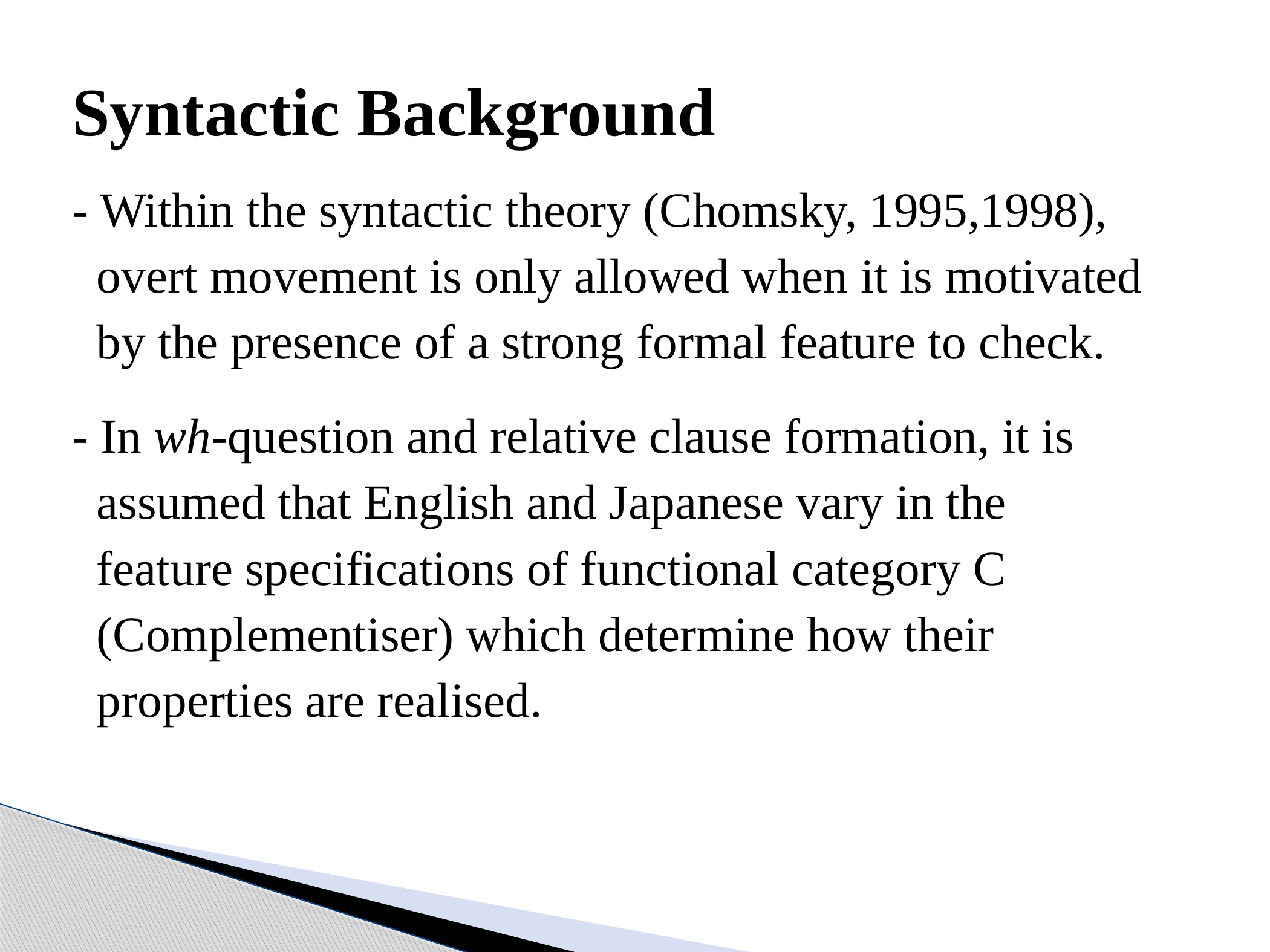

# Syntactic Background
- Within the syntactic theory (Chomsky, 1995,1998),
  overt movement is only allowed when it is motivated
  by the presence of a strong formal feature to check.

- In wh-question and relative clause formation, it is
  assumed that English and Japanese vary in the
  feature specifications of functional category C
  (Complementiser) which determine how their
  properties are realised.